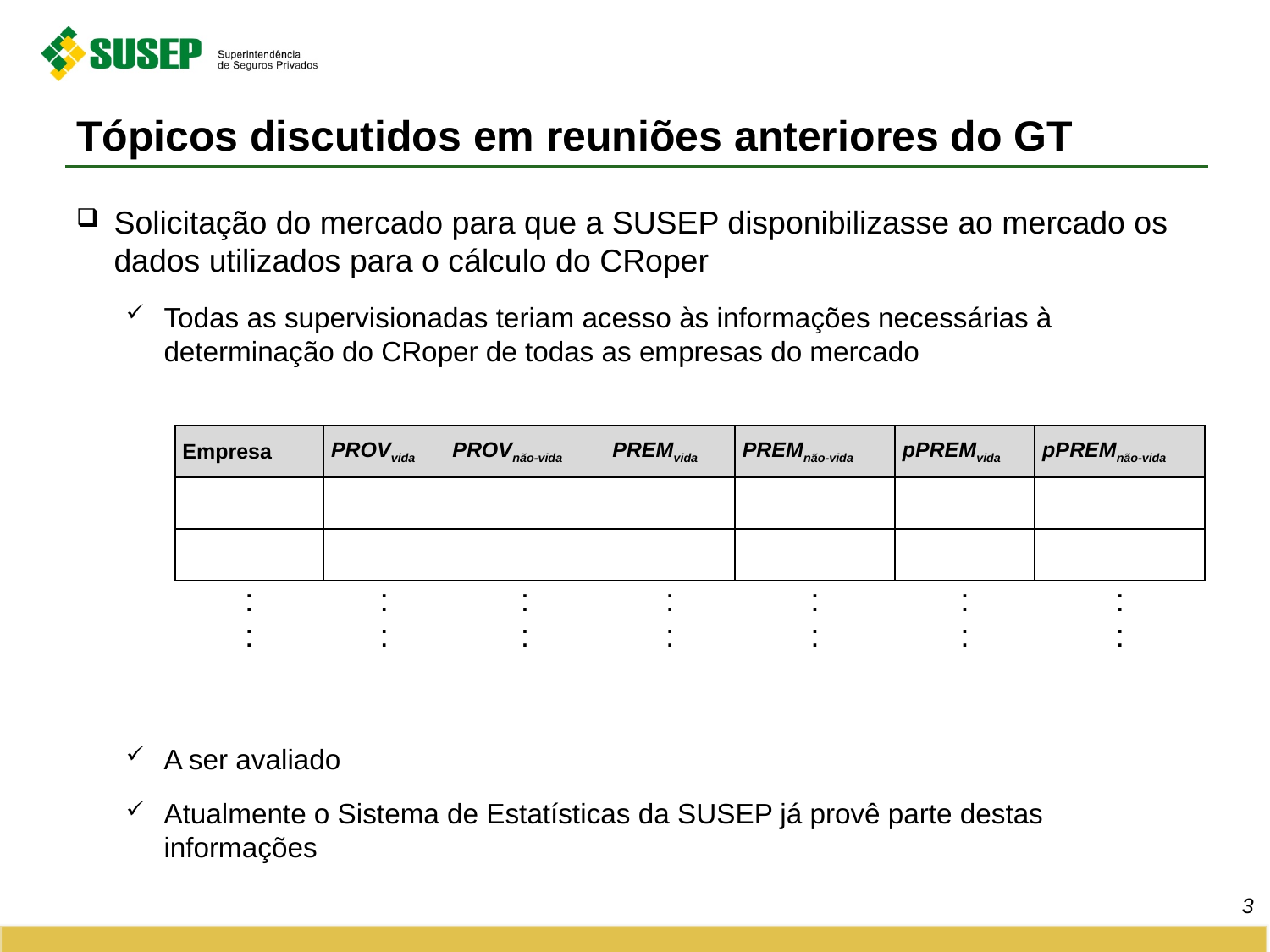

# Tópicos discutidos em reuniões anteriores do GT
Solicitação do mercado para que a SUSEP disponibilizasse ao mercado os dados utilizados para o cálculo do CRoper
Todas as supervisionadas teriam acesso às informações necessárias à determinação do CRoper de todas as empresas do mercado

A ser avaliado
Atualmente o Sistema de Estatísticas da SUSEP já provê parte destas informações
| Empresa | PROVvida | PROVnão-vida | PREMvida | PREMnão-vida | pPREMvida | pPREMnão-vida |
| --- | --- | --- | --- | --- | --- | --- |
|  |  |  |  |  |  |  |
|  |  |  |  |  |  |  |
| : : | : : | : : | : : | : : | : : | : : |
3